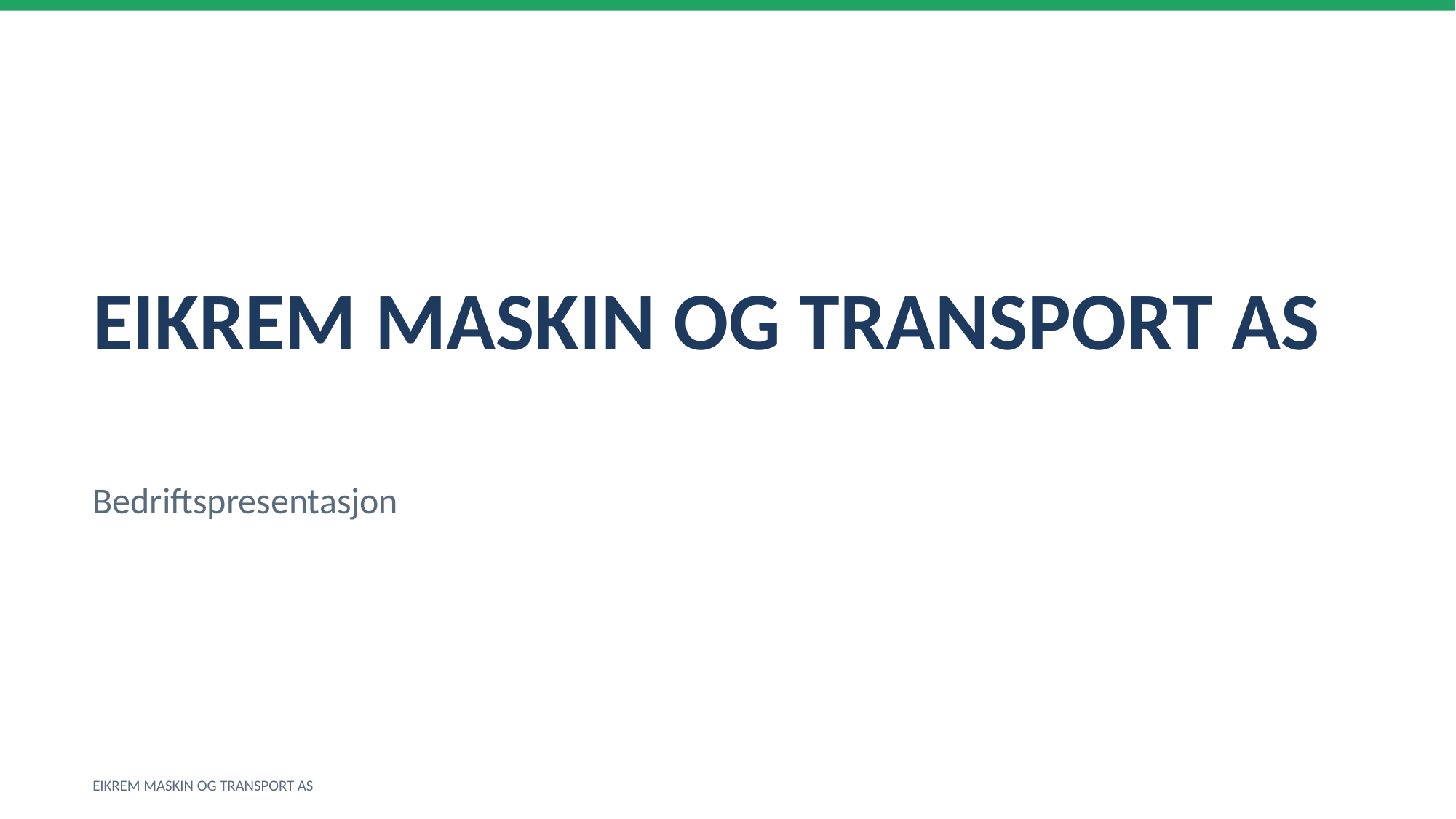

EIKREM MASKIN OG TRANSPORT AS
Bedriftspresentasjon
EIKREM MASKIN OG TRANSPORT AS